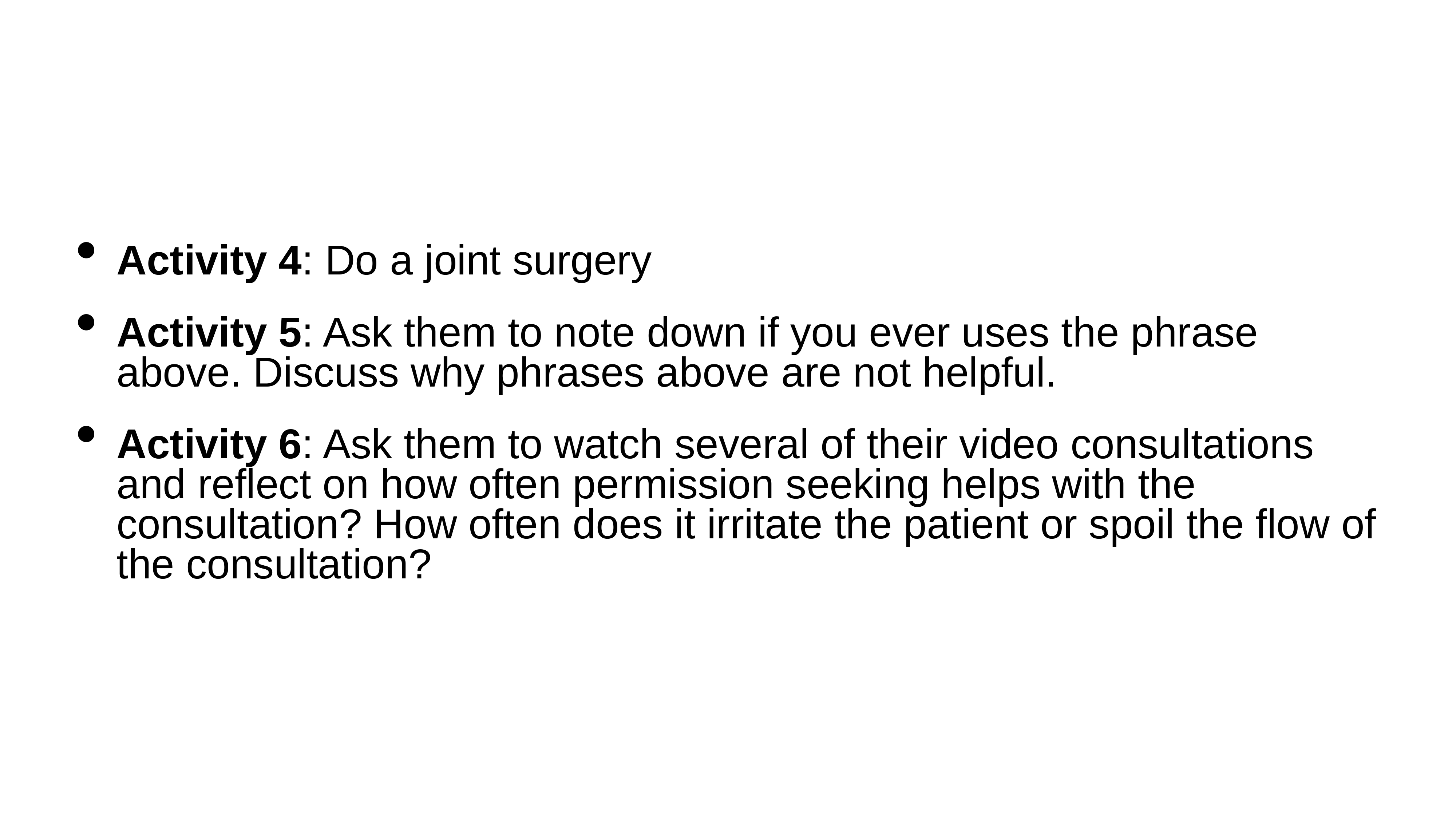

Activity 4: Do a joint surgery
Activity 5: Ask them to note down if you ever uses the phrase above. Discuss why phrases above are not helpful.
Activity 6: Ask them to watch several of their video consultations and reflect on how often permission seeking helps with the consultation? How often does it irritate the patient or spoil the flow of the consultation?